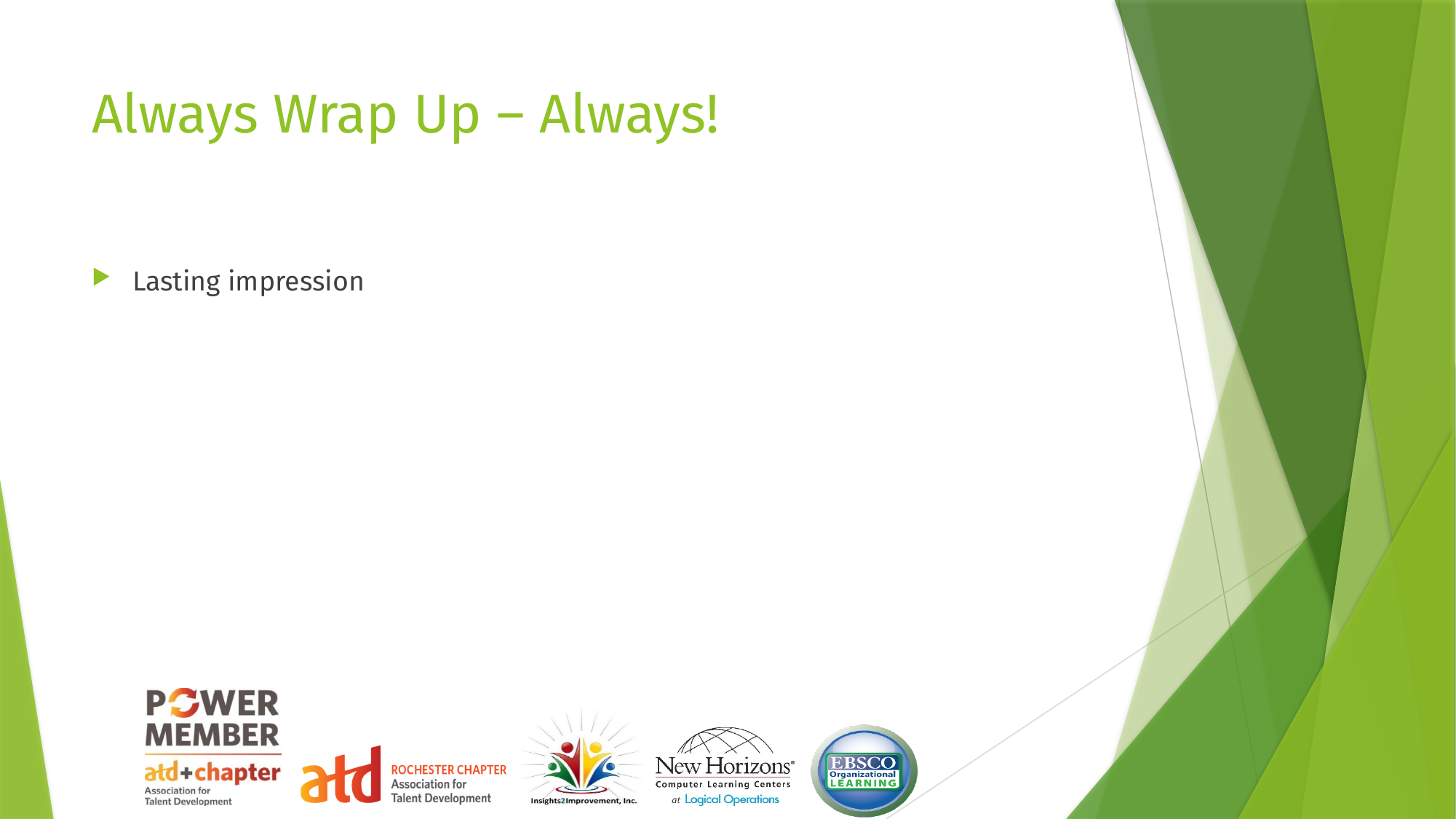

# Always Wrap Up – Always!
Lasting impression